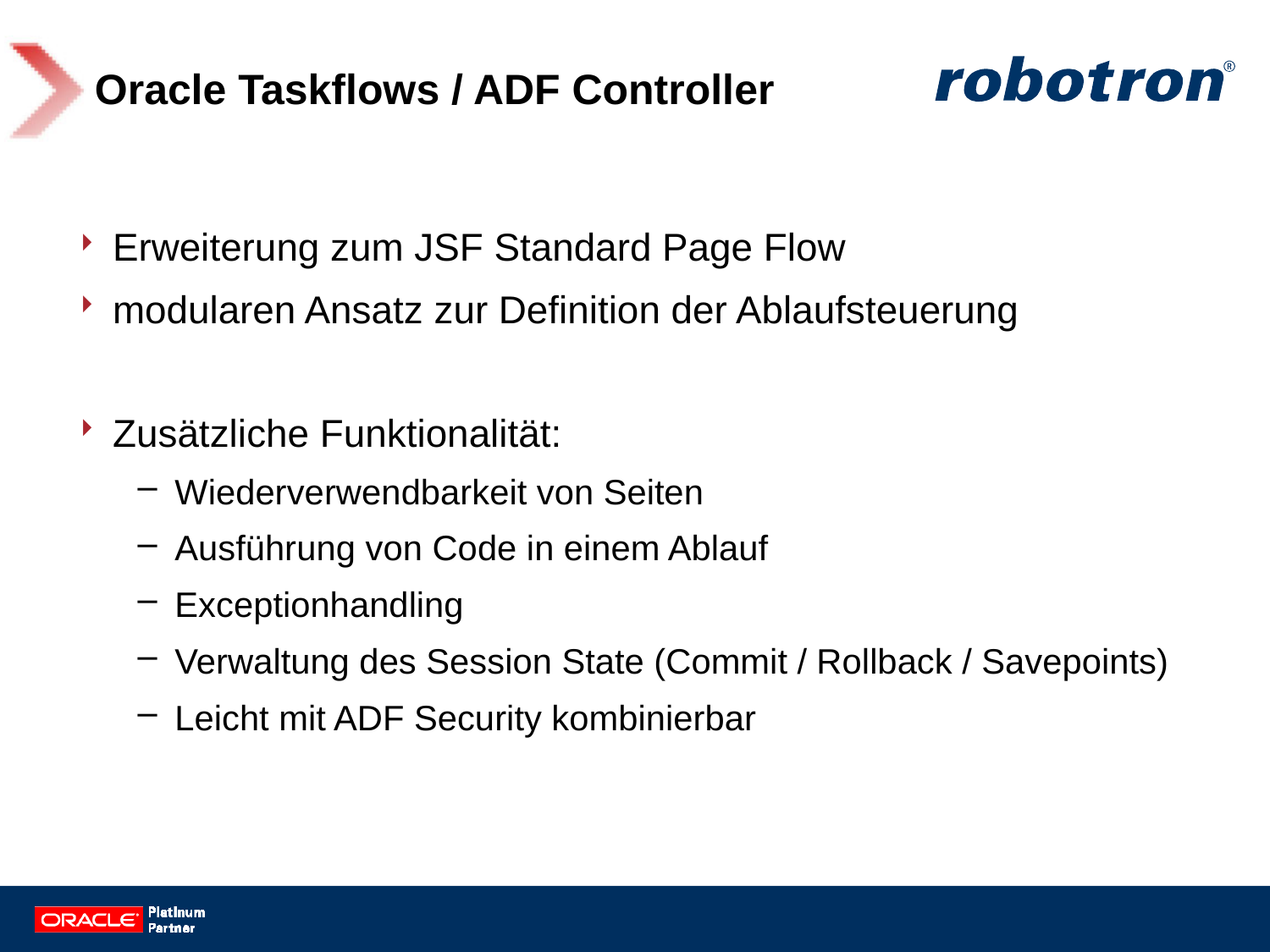

# Oracle Taskflows / ADF Controller
Erweiterung zum JSF Standard Page Flow
modularen Ansatz zur Definition der Ablaufsteuerung

Zusätzliche Funktionalität:
Wiederverwendbarkeit von Seiten
Ausführung von Code in einem Ablauf
Exceptionhandling
Verwaltung des Session State (Commit / Rollback / Savepoints)
Leicht mit ADF Security kombinierbar